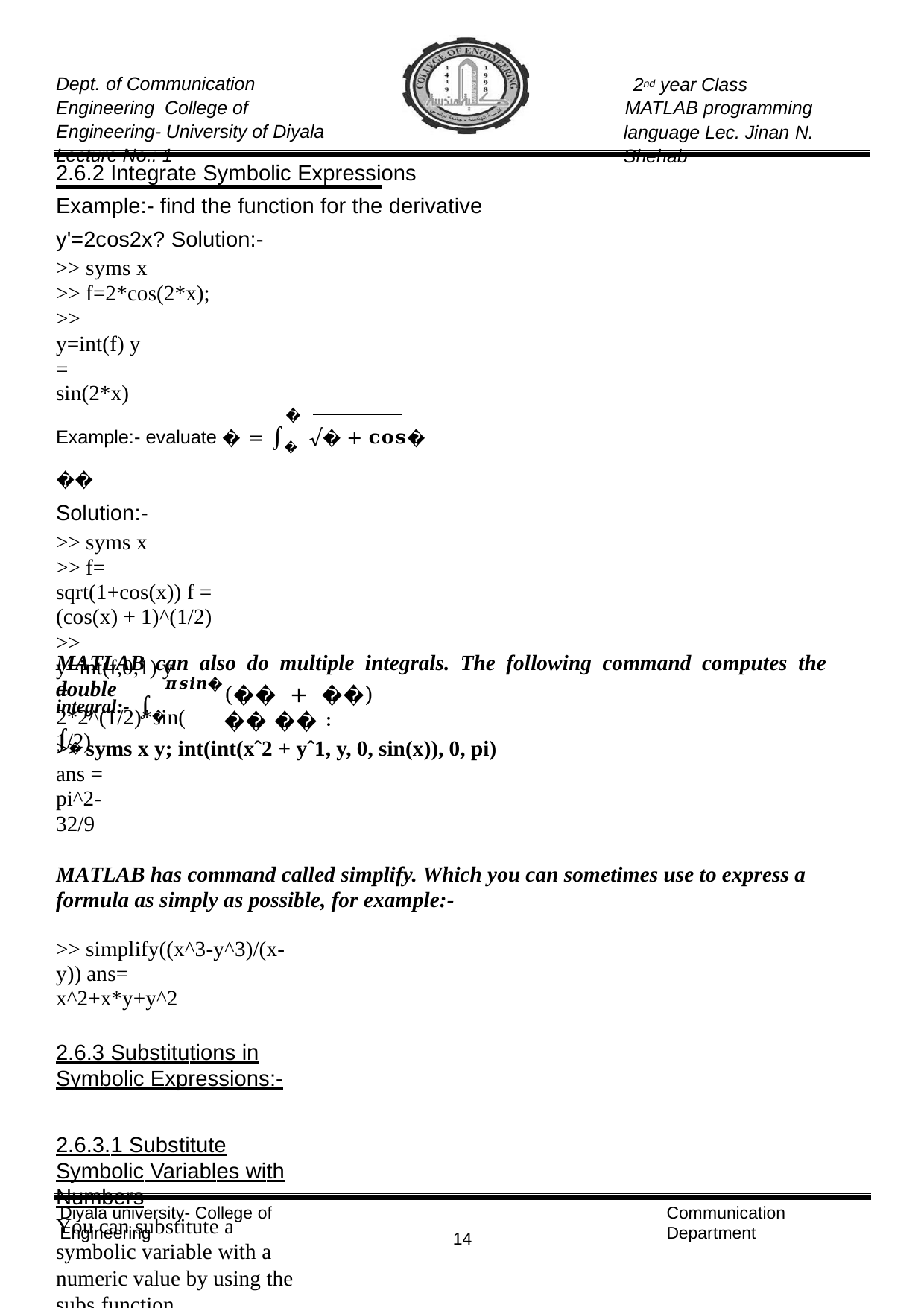

Dept. of Communication Engineering  College of Engineering- University of Diyala Lecture No.: 1
2nd year Class
MATLAB programming language Lec. Jinan N. Shehab

2.6.2 Integrate Symbolic Expressions
Example:- find the function for the derivative y'=2cos2x? Solution:-
>> syms x
>> f=2*cos(2*x);
>> y=int(f) y =
sin(2*x)

�
Example:- evaluate � = ∫�  √� + 𝐜𝐨𝐬� ��
Solution:-
>> syms x
>> f= sqrt(1+cos(x)) f =
(cos(x) + 1)^(1/2)
>> y=int(f,0,1) y =
2*2^(1/2)*sin(1/2)

MATLAB  can  also  do  multiple  integrals.  The  following  command  computes  the  double
𝝅𝒔𝒊𝒏�
(��  +  ��) �� �� ∶
integral:-  ∫�   ∫�
>> syms x y; int(int(xˆ2 + yˆ1, y, 0, sin(x)), 0, pi)
ans = pi^2-32/9

MATLAB has command called simplify. Which you can sometimes use to express a formula as simply as possible, for example:-

>> simplify((x^3-y^3)/(x-y)) ans=
x^2+x*y+y^2

2.6.3 Substitutions in Symbolic Expressions:-

2.6.3.1 Substitute Symbolic Variables with Numbers
You can substitute a symbolic variable with a numeric value by using the subs function.
Example: - evaluate the symbolic expression f at the point x = 1/3?

Diyala university- College of Engineering
Communication Department
14